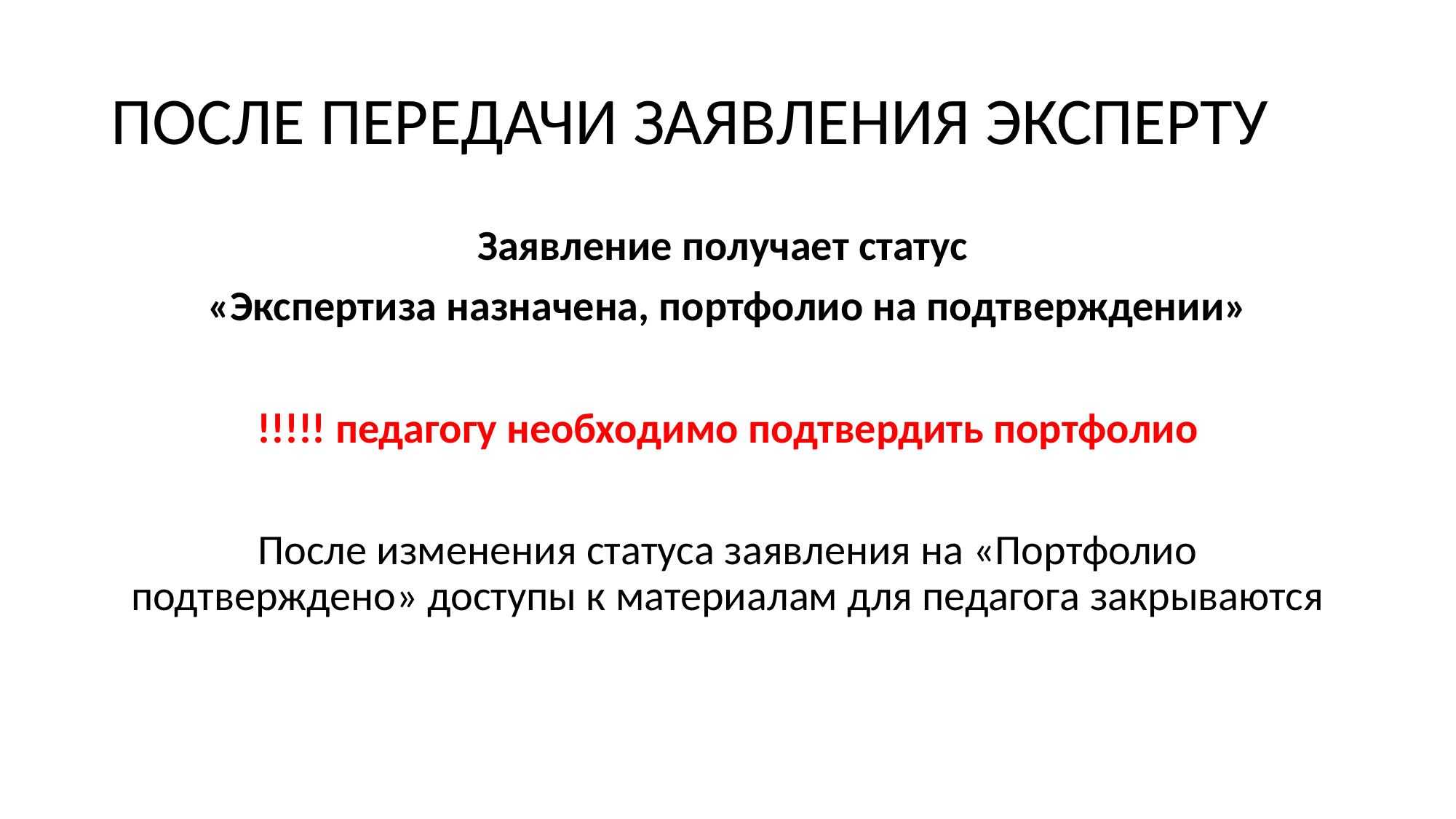

# ПОСЛЕ ПЕРЕДАЧИ ЗАЯВЛЕНИЯ ЭКСПЕРТУ
Заявление получает статус
«Экспертиза назначена, портфолио на подтверждении»

!!!!! педагогу необходимо подтвердить портфолио

После изменения статуса заявления на «Портфолио подтверждено» доступы к материалам для педагога закрываются